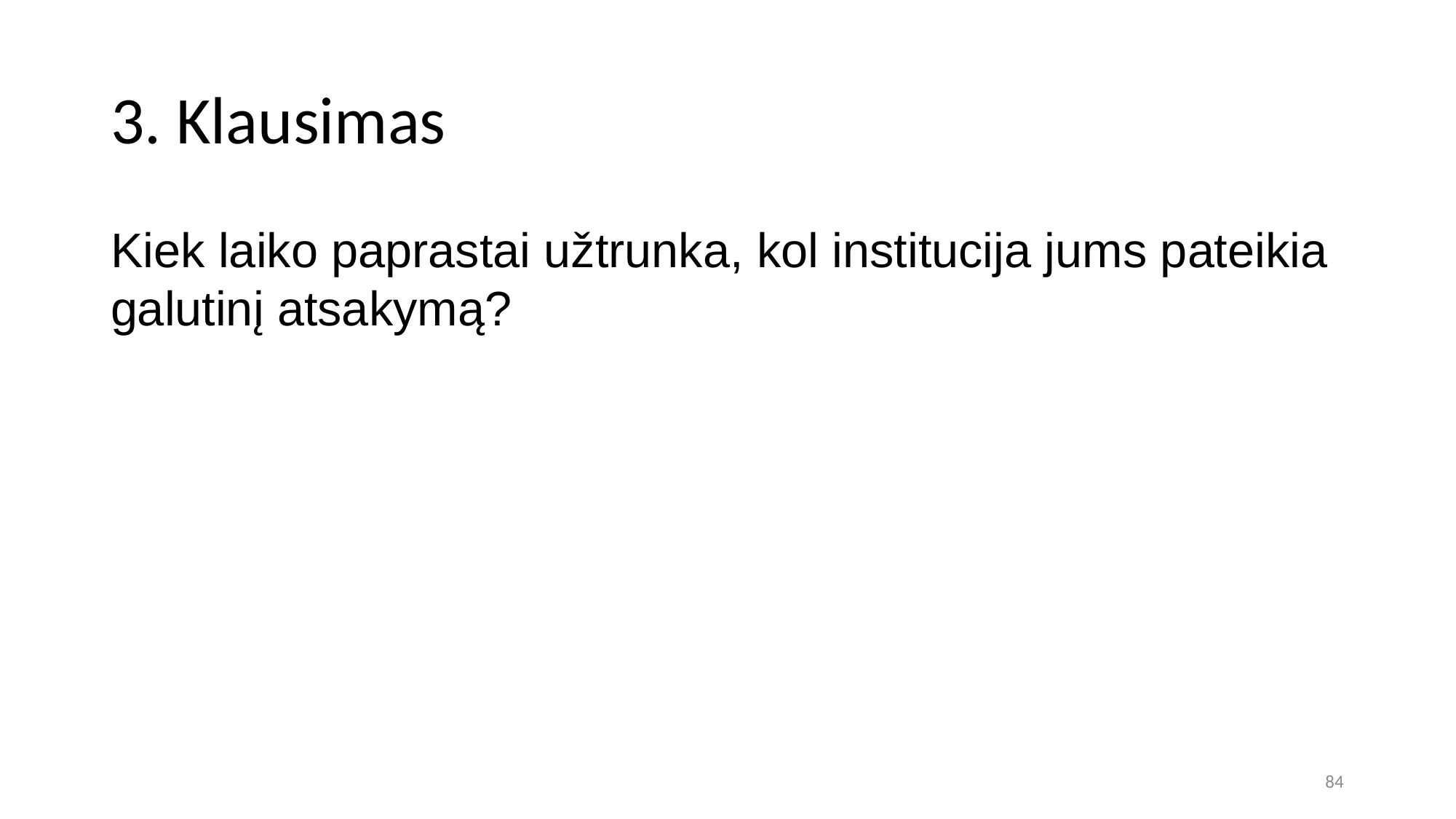

3. Klausimas
Kiek laiko paprastai užtrunka, kol institucija jums pateikia galutinį atsakymą?
84